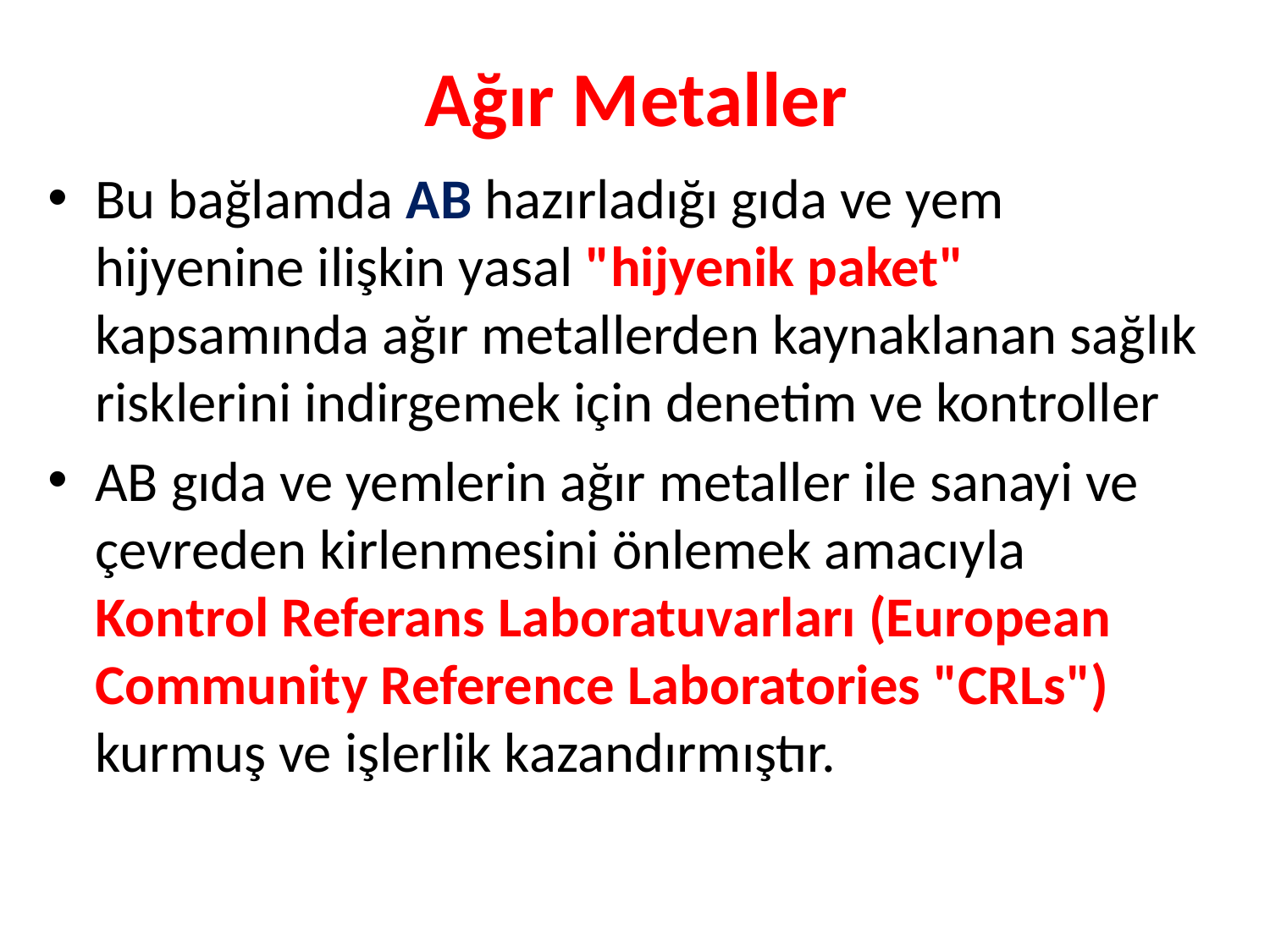

# Ağır Metaller
Bu bağlamda AB hazırladığı gıda ve yem hijyenine ilişkin yasal "hij­yenik paket" kapsamında ağır metallerden kaynaklanan sağlık risklerini indirgemek için denetim ve kontroller
AB gıda ve yemlerin ağır metaller ile sanayi ve çevreden kirlen­mesini önlemek amacıyla Kontrol Referans Laboratuvarları (European Community Reference Laboratories "CRLs") kurmuş ve işlerlik kazandırmıştır.